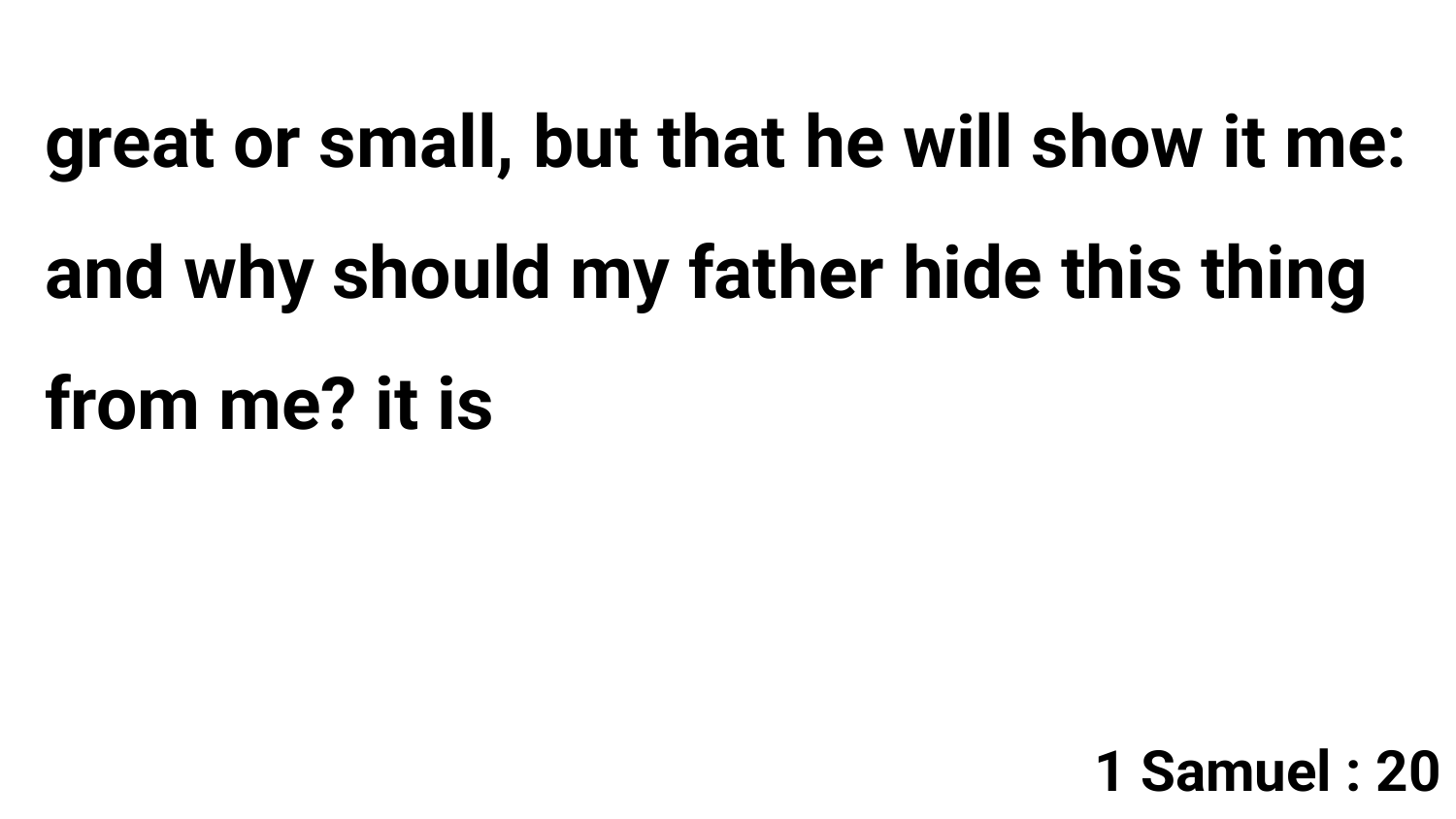

great or small, but that he will show it me: and why should my father hide this thing from me? it is
1 Samuel : 20